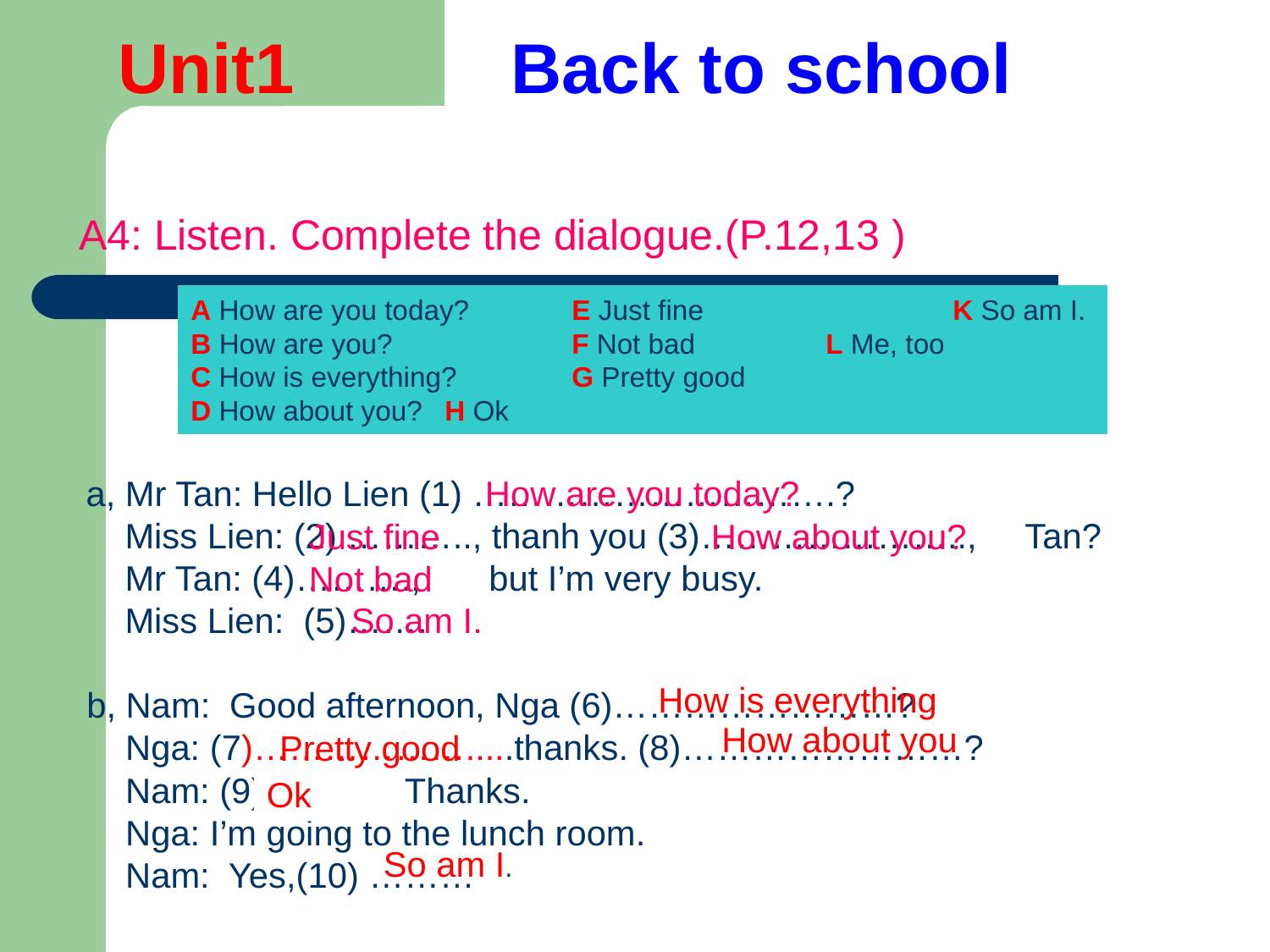

# Unit1           Back to school
A4: Listen. Complete the dialogue.(P.12,13 )
A How are you today?	E Just fine		K So am I.
B How are you?		F Not bad		L Me, too
C How is everything?	G Pretty good
D How about you?	H Ok
a, Mr Tan: Hello Lien (1) ………………………….?
    Miss Lien: (2) ……….., thanh you (3)…………………..,     Tan?
    Mr Tan: (4)……….,       but I’m very busy.
    Miss Lien:  (5)…….
How are you today?
Just fine
How about you?
Not bad
So am I.
How is everything
b, Nam:  Good afternoon, Nga (6)……………………?
    Nga: (7)……………….....thanks. (8)……………………?
    Nam: (9)…,          Thanks.
    Nga: I’m going to the lunch room.
    Nam:  Yes,(10) ………

How about you
Pretty good
Ok
So am I.